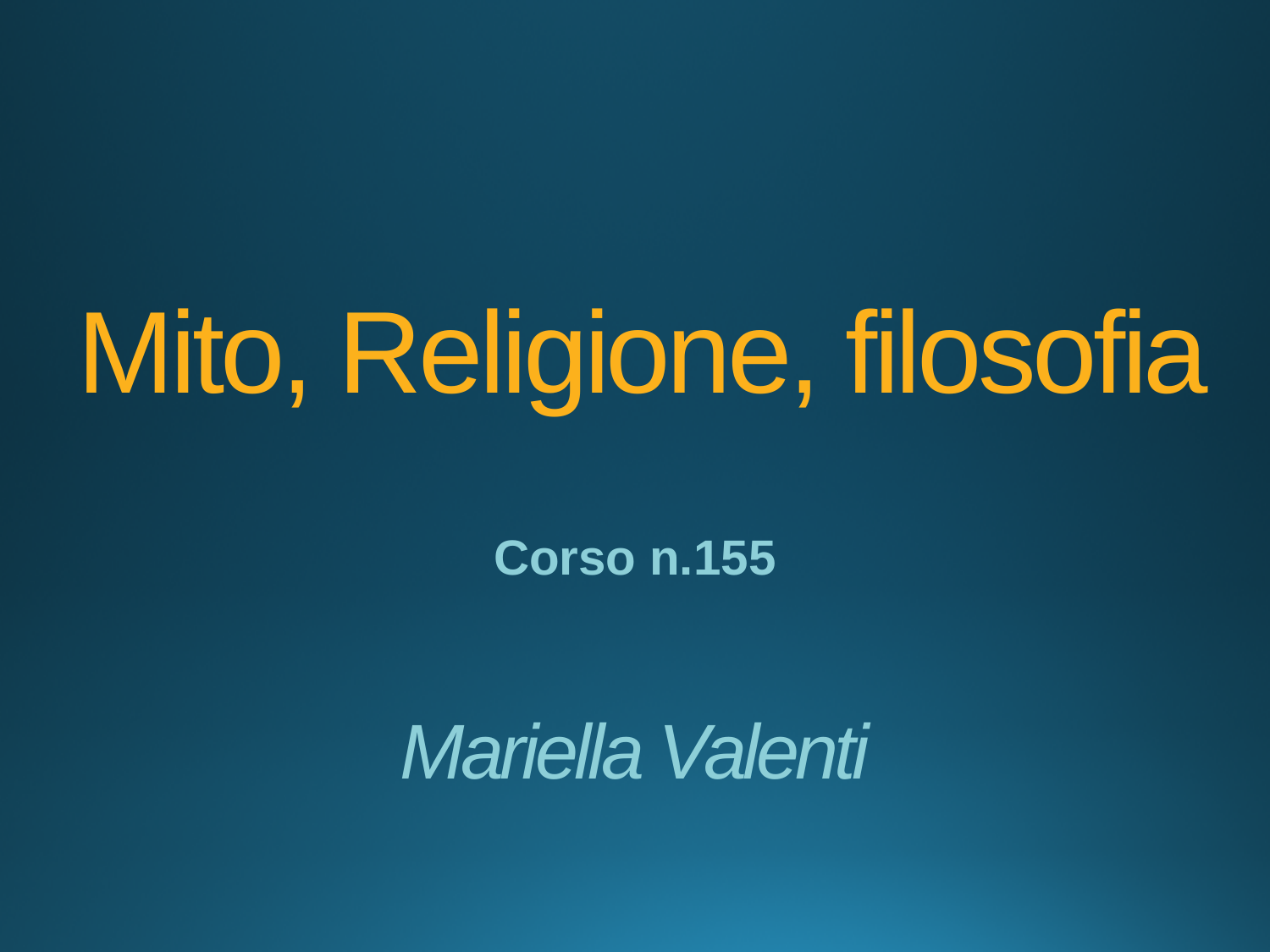

# Mito, Religione, filosofia
Corso n.155
Mariella Valenti